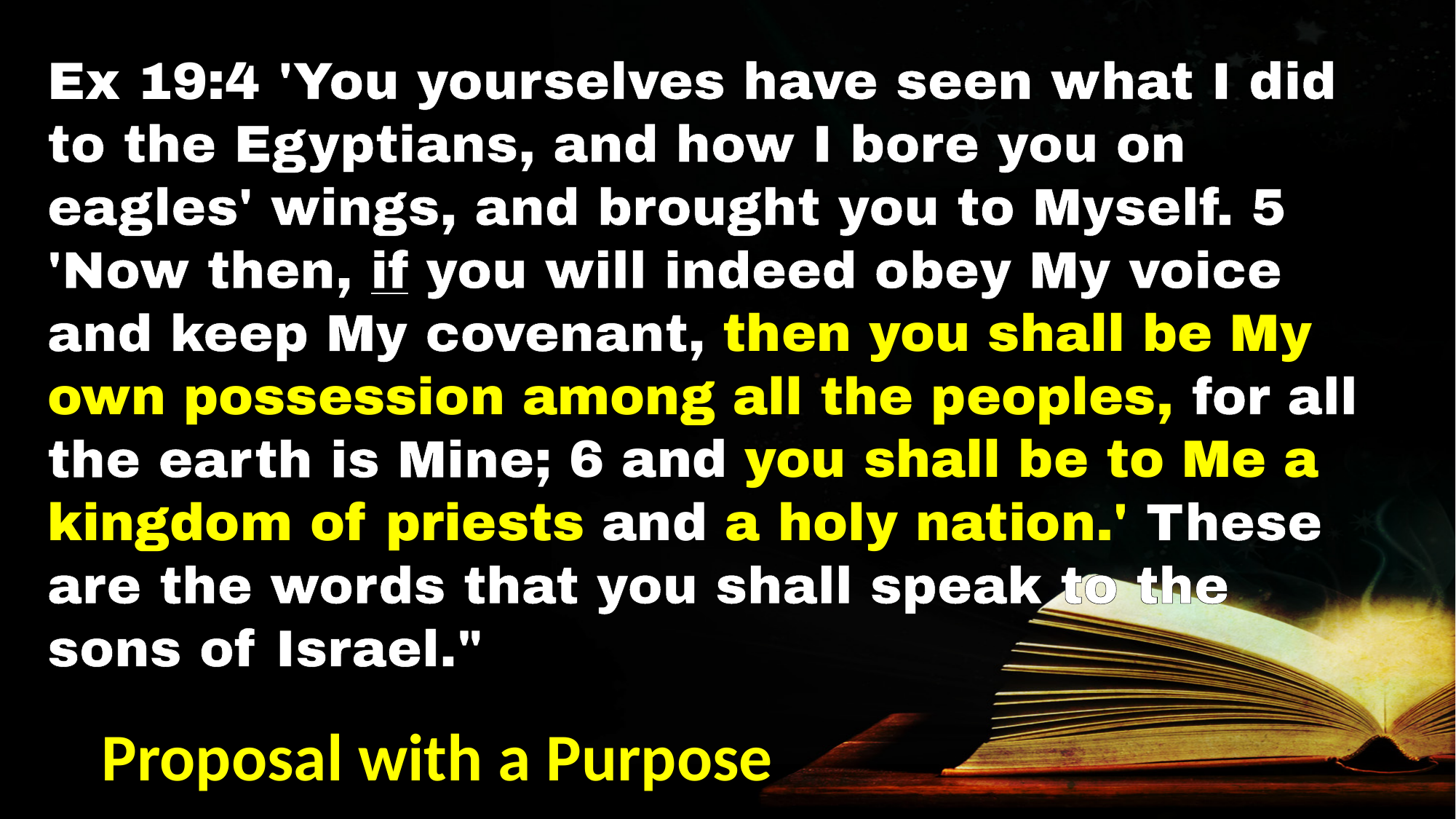

Ex 19:4 'You yourselves have seen what I did to the Egyptians, and how I bore you on eagles' wings, and brought you to Myself. 5 'Now then, if you will indeed obey My voice and keep My covenant, then you shall be My own possession among all the peoples, for all the earth is Mine; 6 and you shall be to Me a kingdom of priests and a holy nation.' These are the words that you shall speak to the sons of Israel."

# Proposal with a Purpose